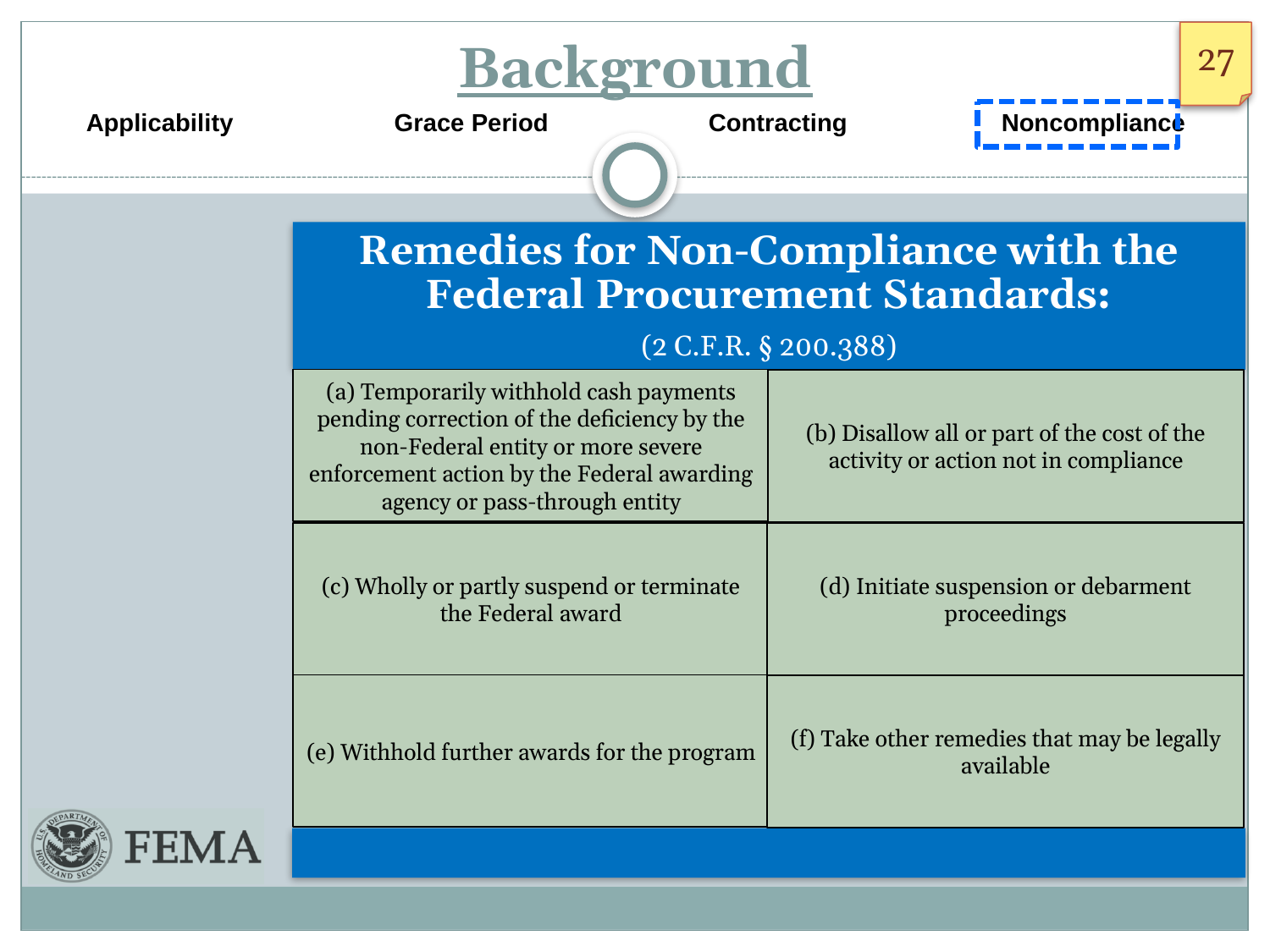

# Background
Applicability                       Grace Period                       Contracting                      Noncompliance

Remedies for Non-Compliance with the Federal Procurement Standards:
(2 C.F.R. § 200.388)
(a) Temporarily withhold cash payments pending correction of the deficiency by the non-Federal entity or more severe enforcement action by the Federal awarding agency or pass-through entity
(b) Disallow all or part of the cost of the activity or action not in compliance
(c) Wholly or partly suspend or terminate the Federal award
(d) Initiate suspension or debarment proceedings
(e) Withhold further awards for the program
(f) Take other remedies that may be legally available